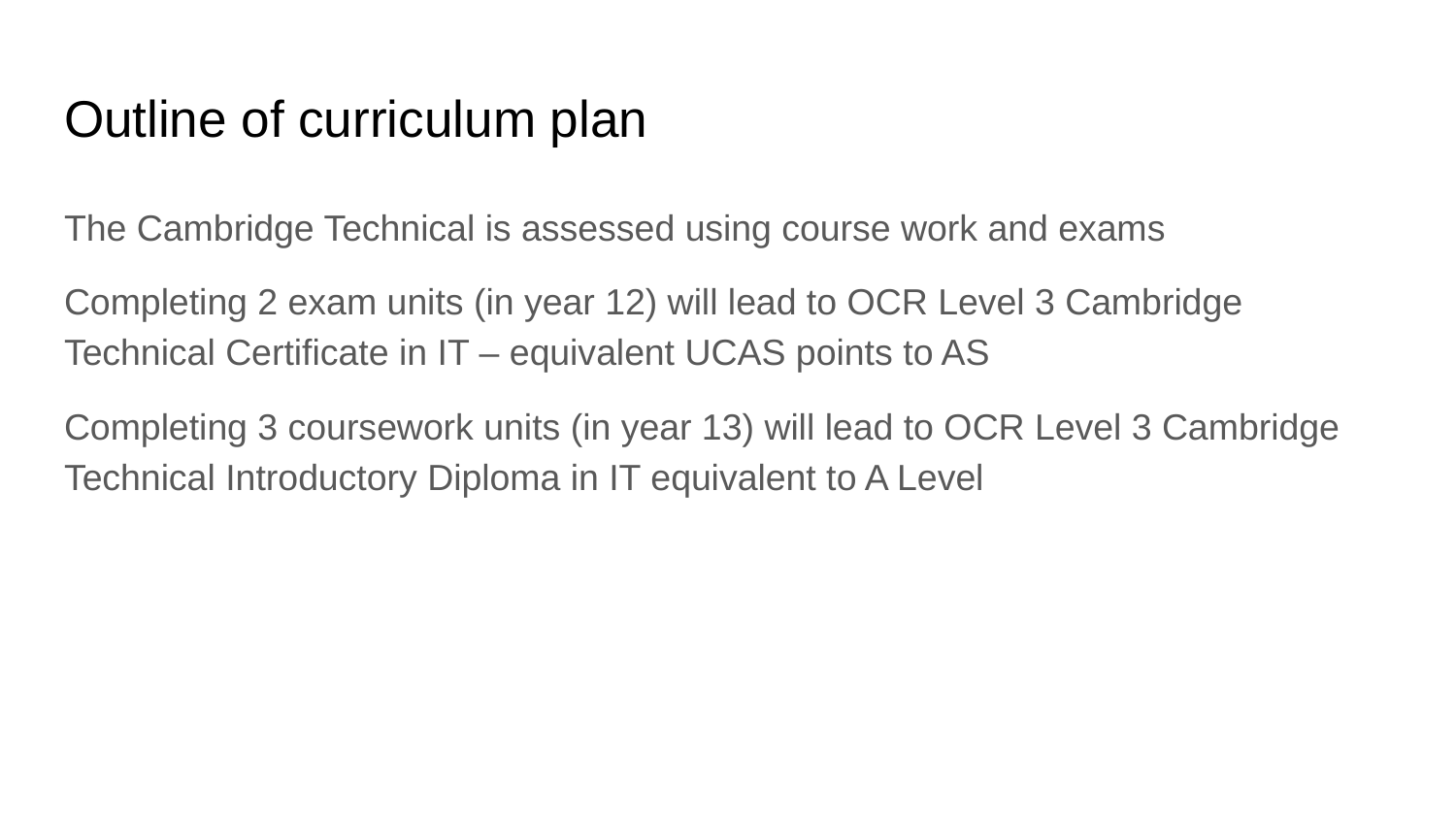

# Outline of curriculum plan
The Cambridge Technical is assessed using course work and exams
Completing 2 exam units (in year 12) will lead to OCR Level 3 Cambridge Technical Certificate in IT – equivalent UCAS points to AS
Completing 3 coursework units (in year 13) will lead to OCR Level 3 Cambridge Technical Introductory Diploma in IT equivalent to A Level